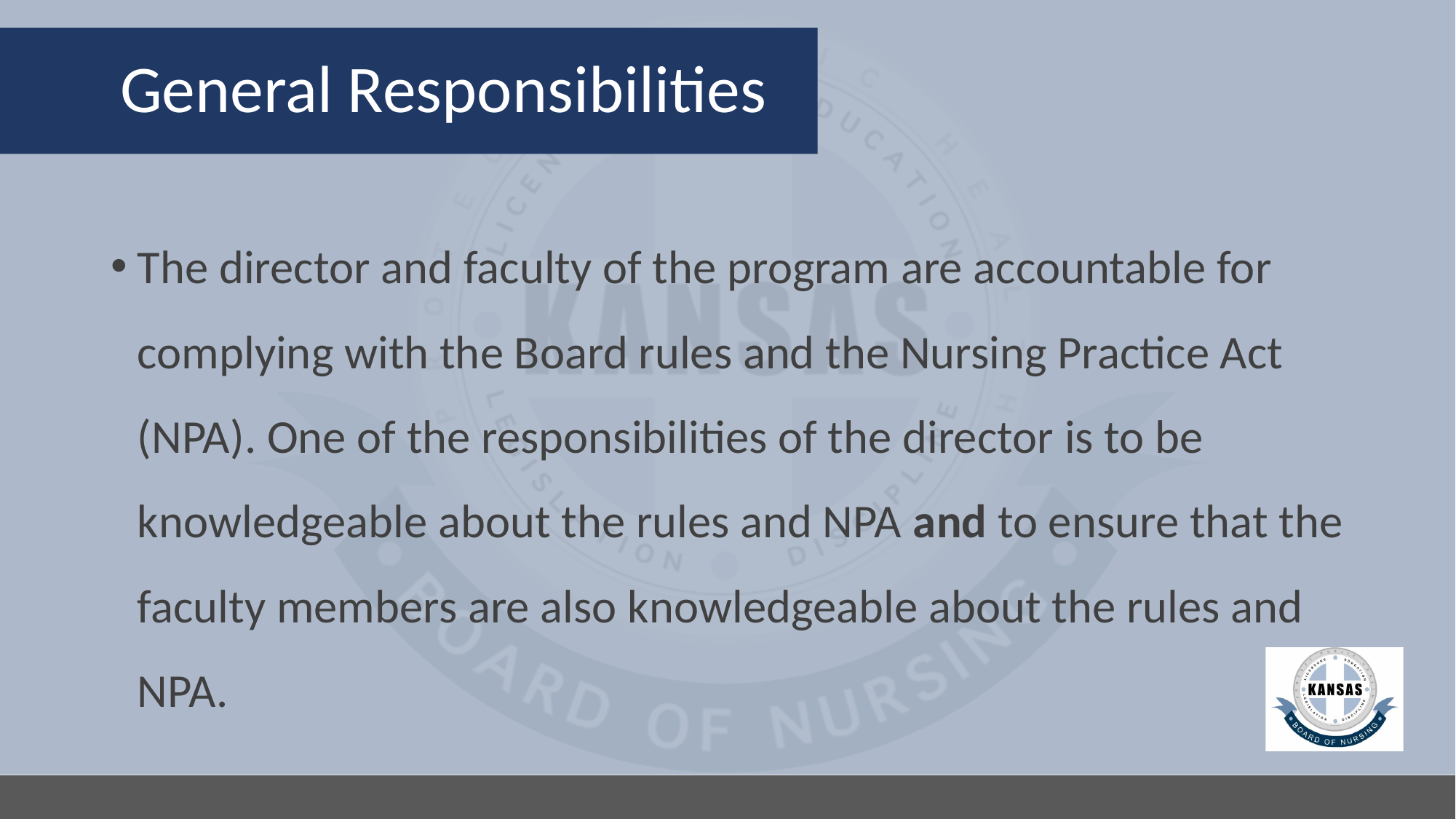

# General Responsibilities
The director and faculty of the program are accountable for complying with the Board rules and the Nursing Practice Act (NPA). One of the responsibilities of the director is to be knowledgeable about the rules and NPA and to ensure that the faculty members are also knowledgeable about the rules and NPA.